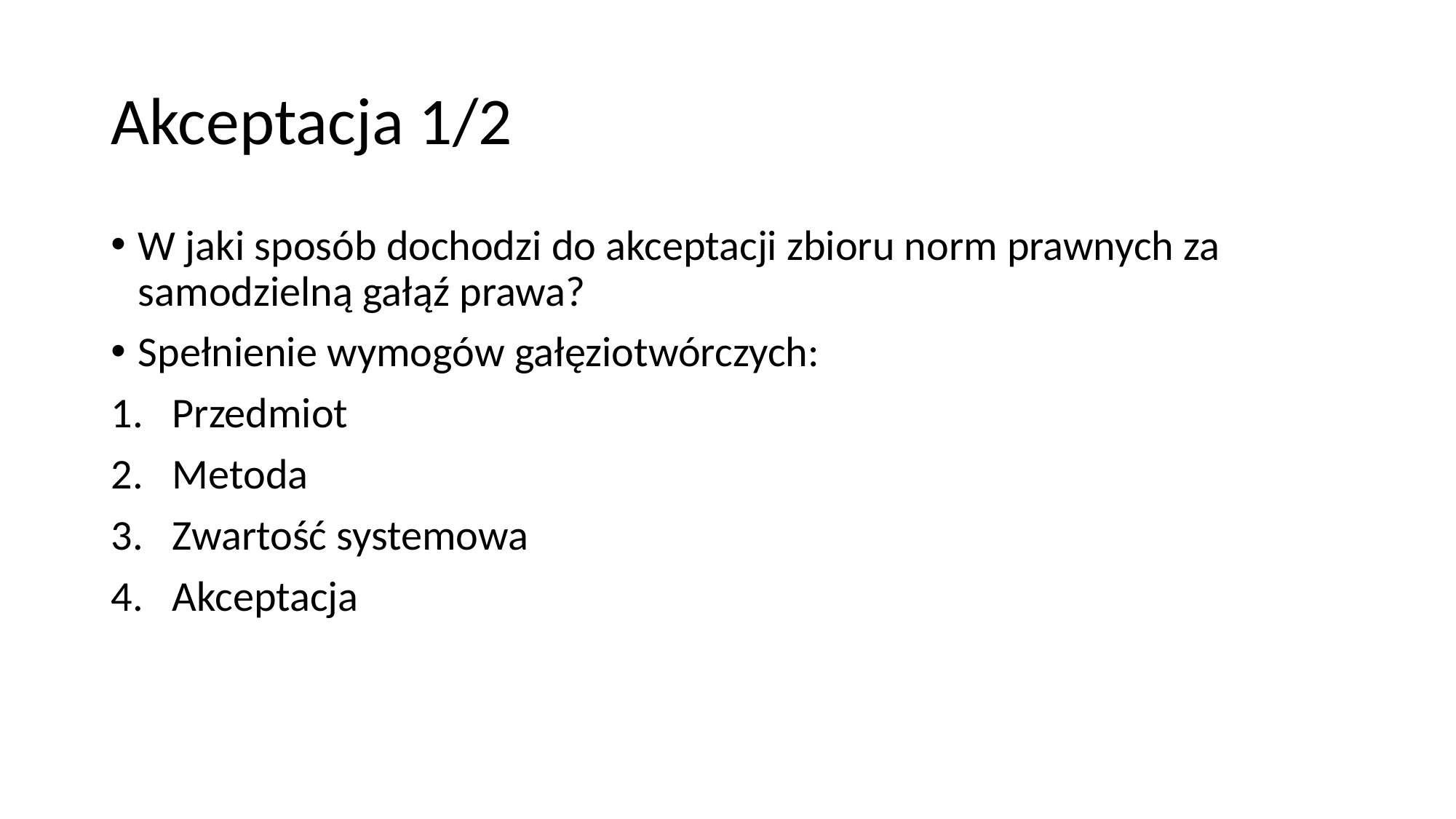

# Akceptacja 1/2
W jaki sposób dochodzi do akceptacji zbioru norm prawnych za samodzielną gałąź prawa?
Spełnienie wymogów gałęziotwórczych:
Przedmiot
Metoda
Zwartość systemowa
Akceptacja